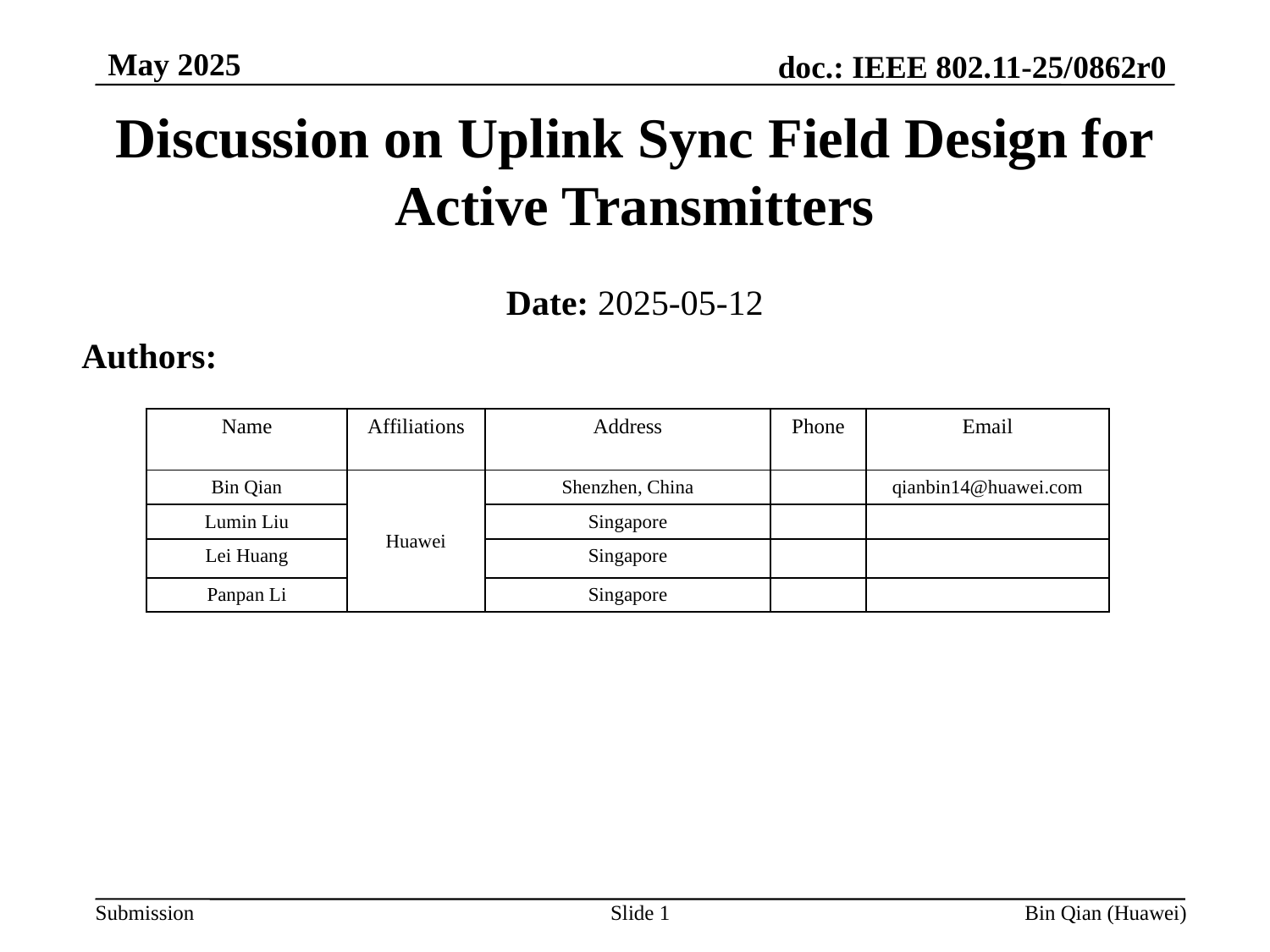

May 2025
Discussion on Uplink Sync Field Design for Active Transmitters
Date: 2025-05-12
Authors:
| Name | Affiliations | Address | Phone | Email |
| --- | --- | --- | --- | --- |
| Bin Qian | Huawei | Shenzhen, China |  | qianbin14@huawei.com |
| Lumin Liu |  | Singapore |  |  |
| Lei Huang |  | Singapore |  |  |
| Panpan Li |  | Singapore |  |  |
Slide 1
Bin Qian (Huawei)